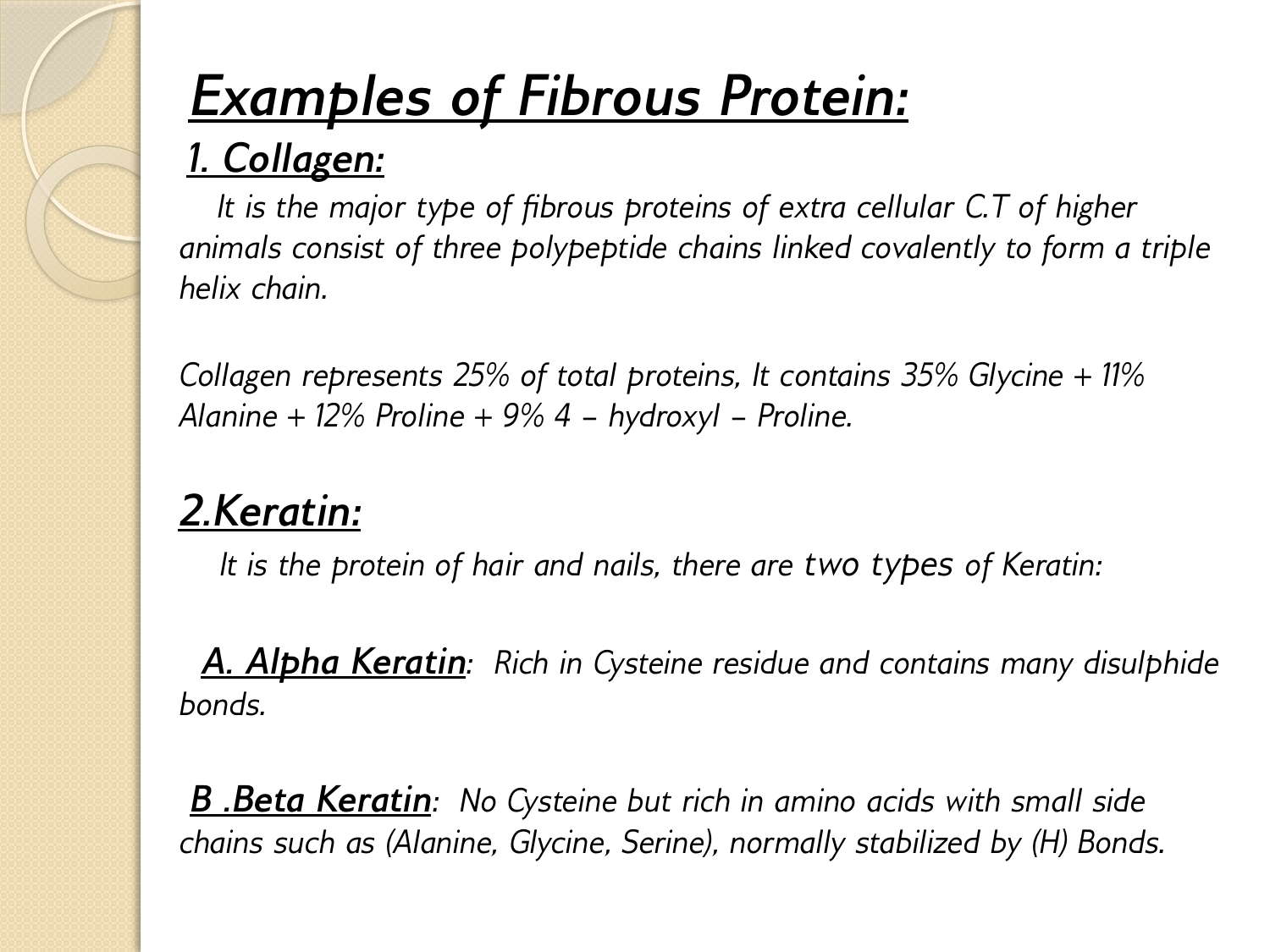

Examples of Fibrous Protein:
 1. Collagen:
       It is the major type of fibrous proteins of extra cellular C.T of higher animals consist of three polypeptide chains linked covalently to form a triple helix chain.

Collagen represents 25% of total proteins, It contains 35% Glycine + 11% Alanine + 12% Proline + 9% 4 – hydroxyl – Proline.

2.Keratin:
    It is the protein of hair and nails, there are two types of Keratin:

  A. Alpha Keratin:  Rich in Cysteine residue and contains many disulphide bonds.

 B .Beta Keratin:  No Cysteine but rich in amino acids with small side chains such as (Alanine, Glycine, Serine), normally stabilized by (H) Bonds.